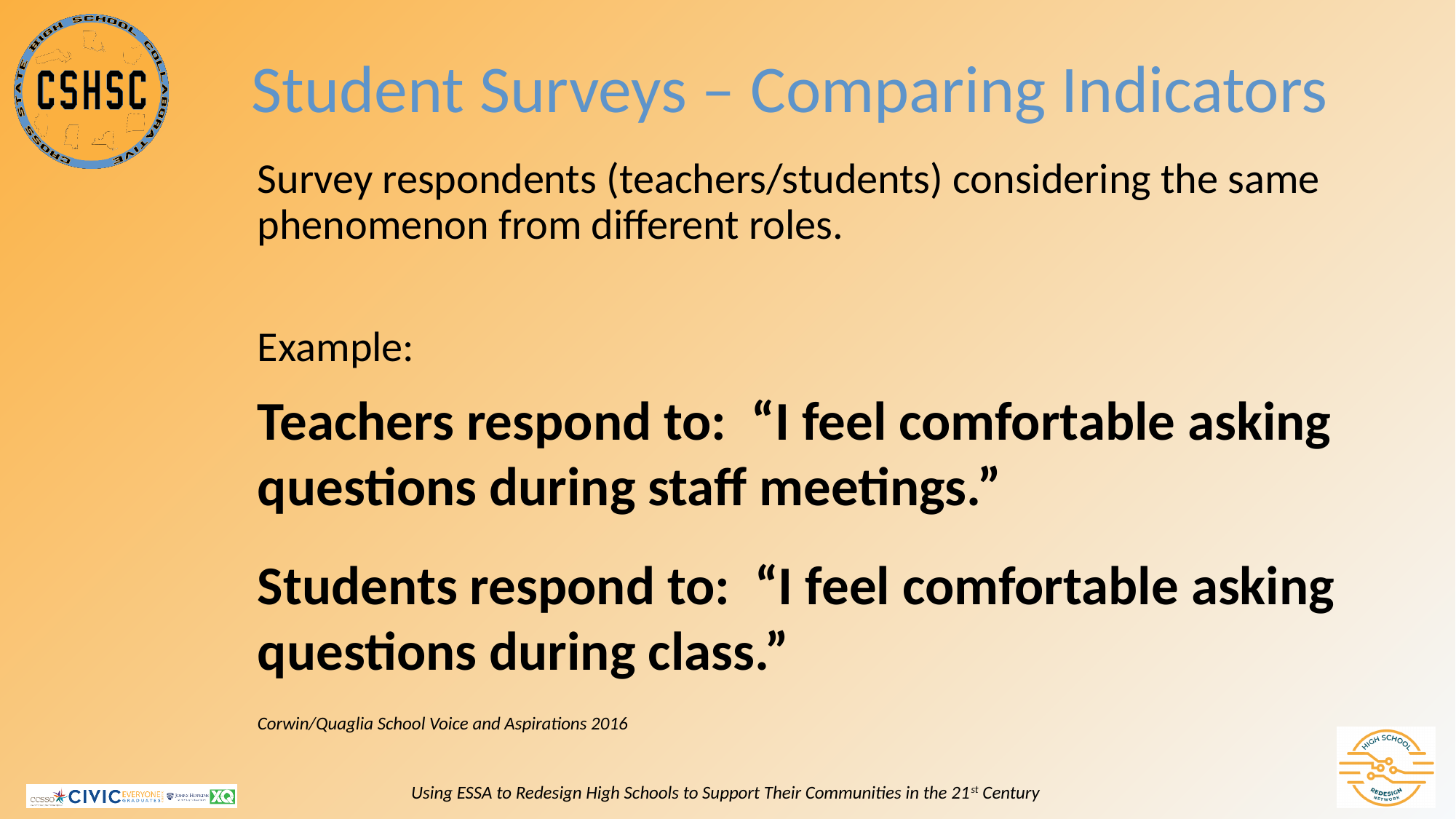

# Student Surveys – Comparing Indicators
Survey respondents (teachers/students) considering the same phenomenon from different roles.

Example:
Teachers respond to:  “I feel comfortable asking questions during staff meetings.”
Students respond to:  “I feel comfortable asking questions during class.”
Corwin/Quaglia School Voice and Aspirations 2016